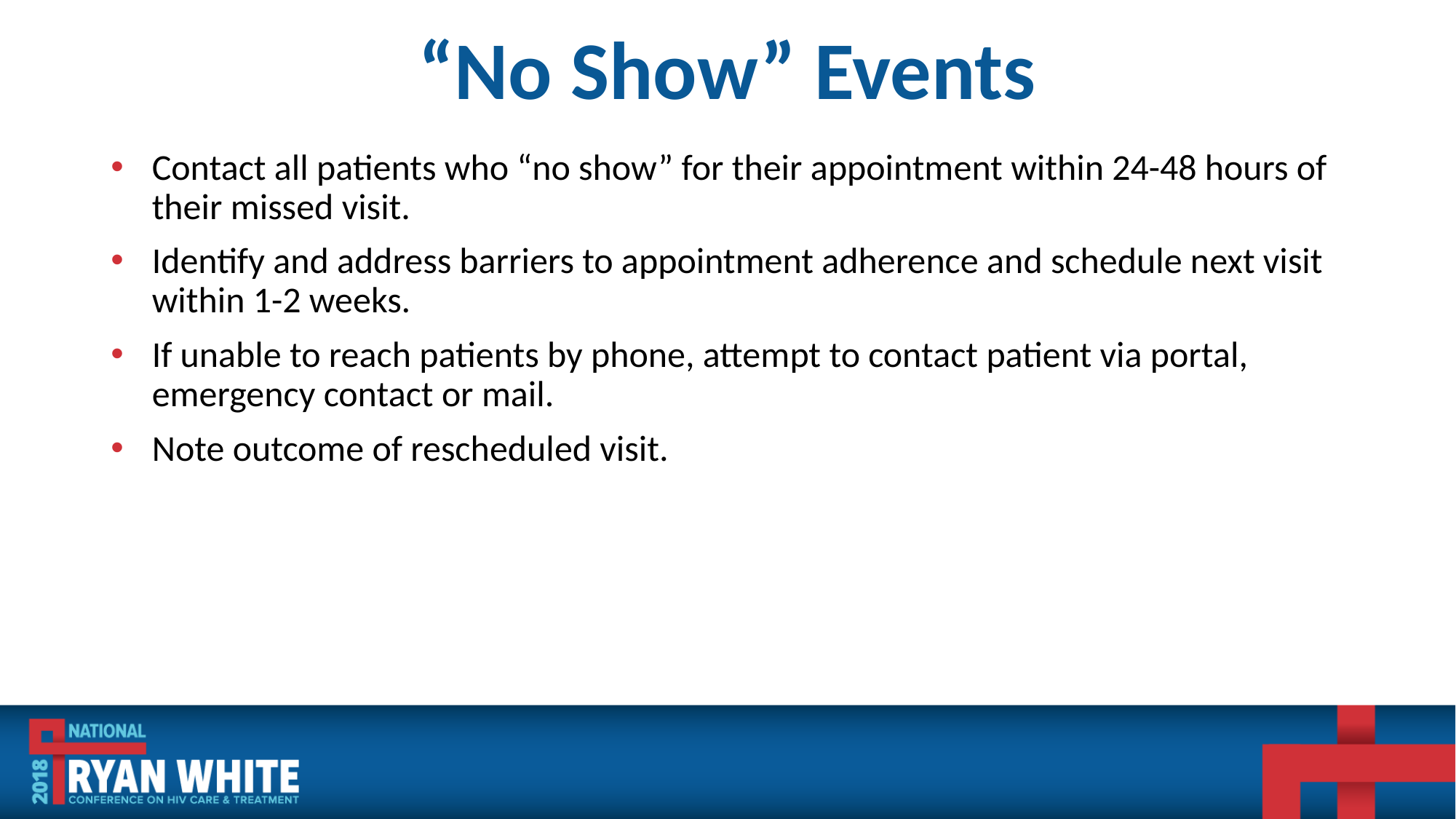

# “No Show” Events
Contact all patients who “no show” for their appointment within 24-48 hours of their missed visit.
Identify and address barriers to appointment adherence and schedule next visit within 1-2 weeks.
If unable to reach patients by phone, attempt to contact patient via portal, emergency contact or mail.
Note outcome of rescheduled visit.